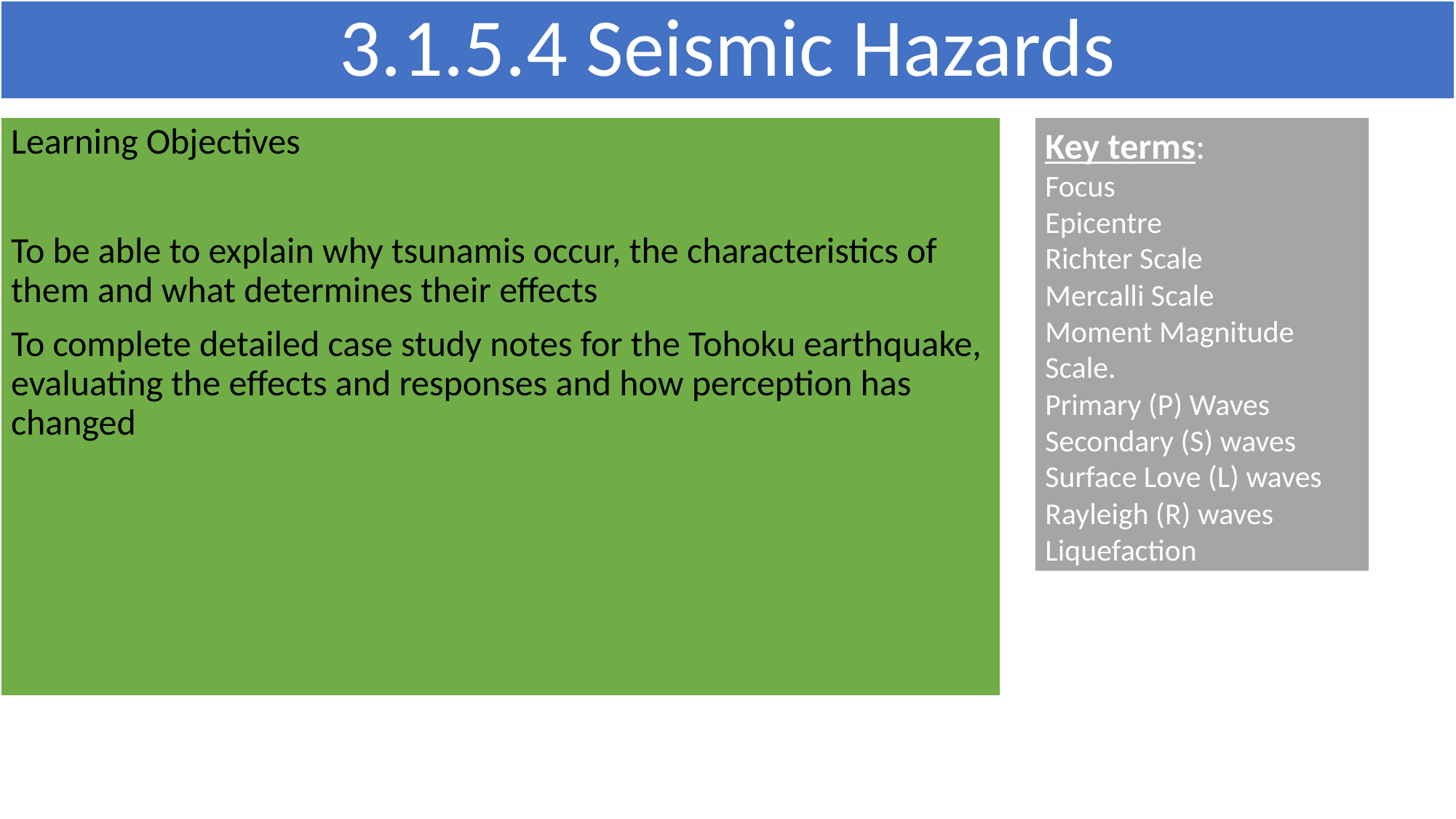

# 3.1.5.4 Seismic Hazards
Learning Objectives

To be able to explain why tsunamis occur, the characteristics of them and what determines their effects
To complete detailed case study notes for the Tohoku earthquake, evaluating the effects and responses and how perception has changed

Key terms:
Focus
Epicentre
Richter Scale
Mercalli Scale
Moment Magnitude Scale.
Primary (P) Waves
Secondary (S) waves
Surface Love (L) waves
Rayleigh (R) waves
Liquefaction